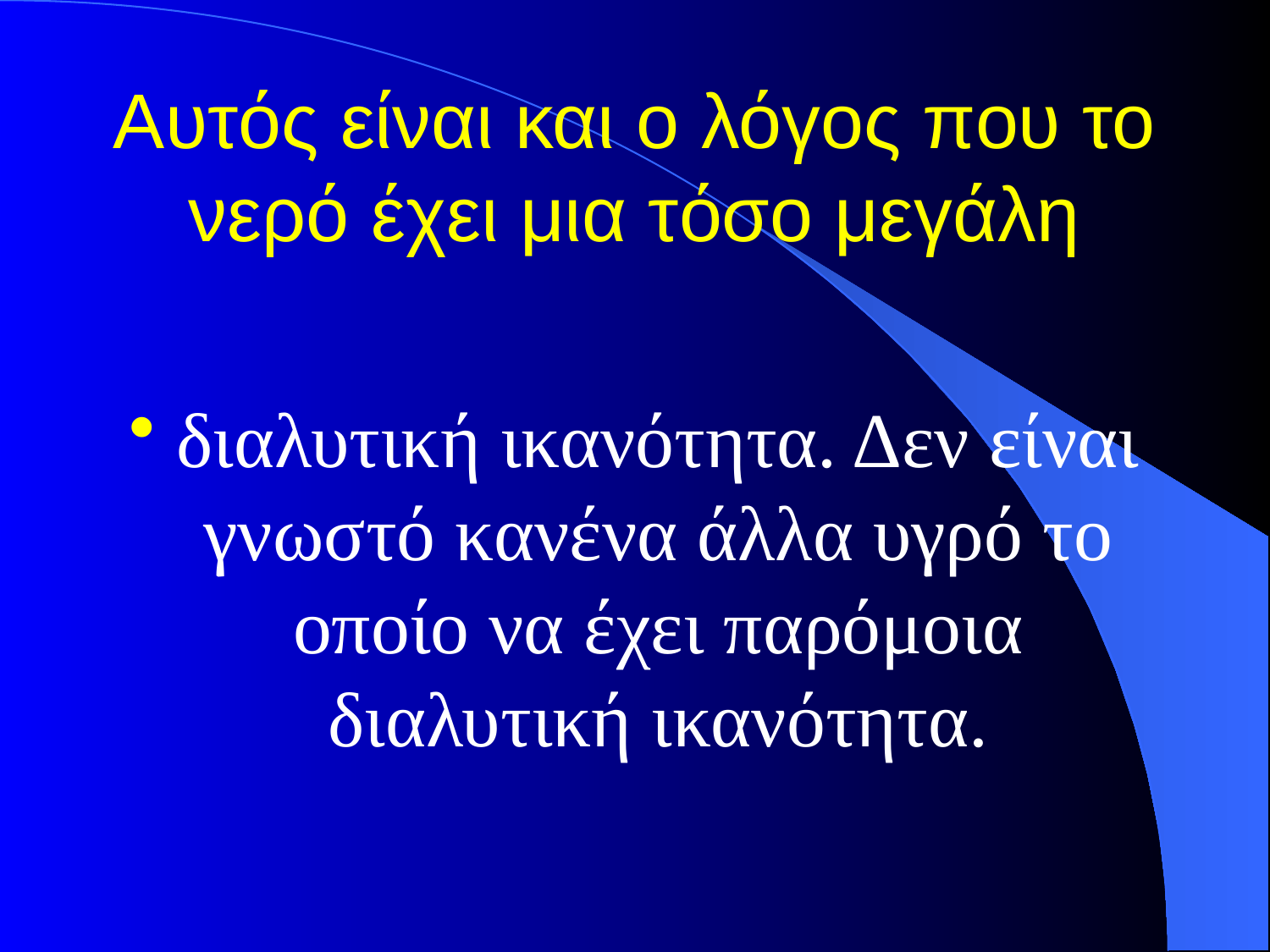

# Αυτός είναι και ο λόγος που το νερό έχει μια τόσο μεγάλη

διαλυτική ικανότητα. Δεν είναι γνωστό κανένα άλλα υγρό το οποίο να έχει παρόμοια διαλυτική ικανότητα.